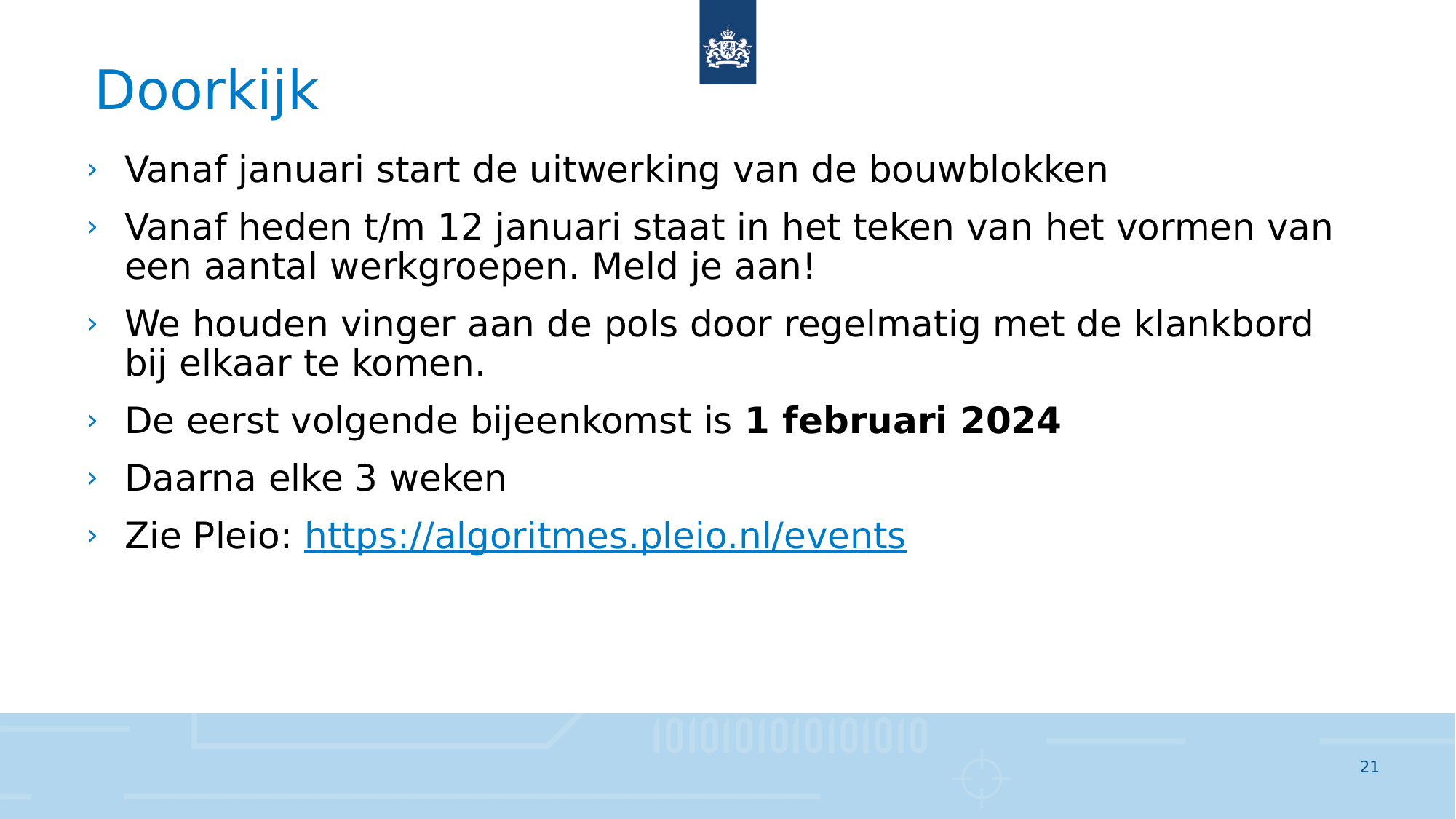

# Doorkijk
Vanaf januari start de uitwerking van de bouwblokken
Vanaf heden t/m 12 januari staat in het teken van het vormen van een aantal werkgroepen. Meld je aan!
We houden vinger aan de pols door regelmatig met de klankbord bij elkaar te komen.
De eerst volgende bijeenkomst is 1 februari 2024
Daarna elke 3 weken
Zie Pleio: https://algoritmes.pleio.nl/events

21